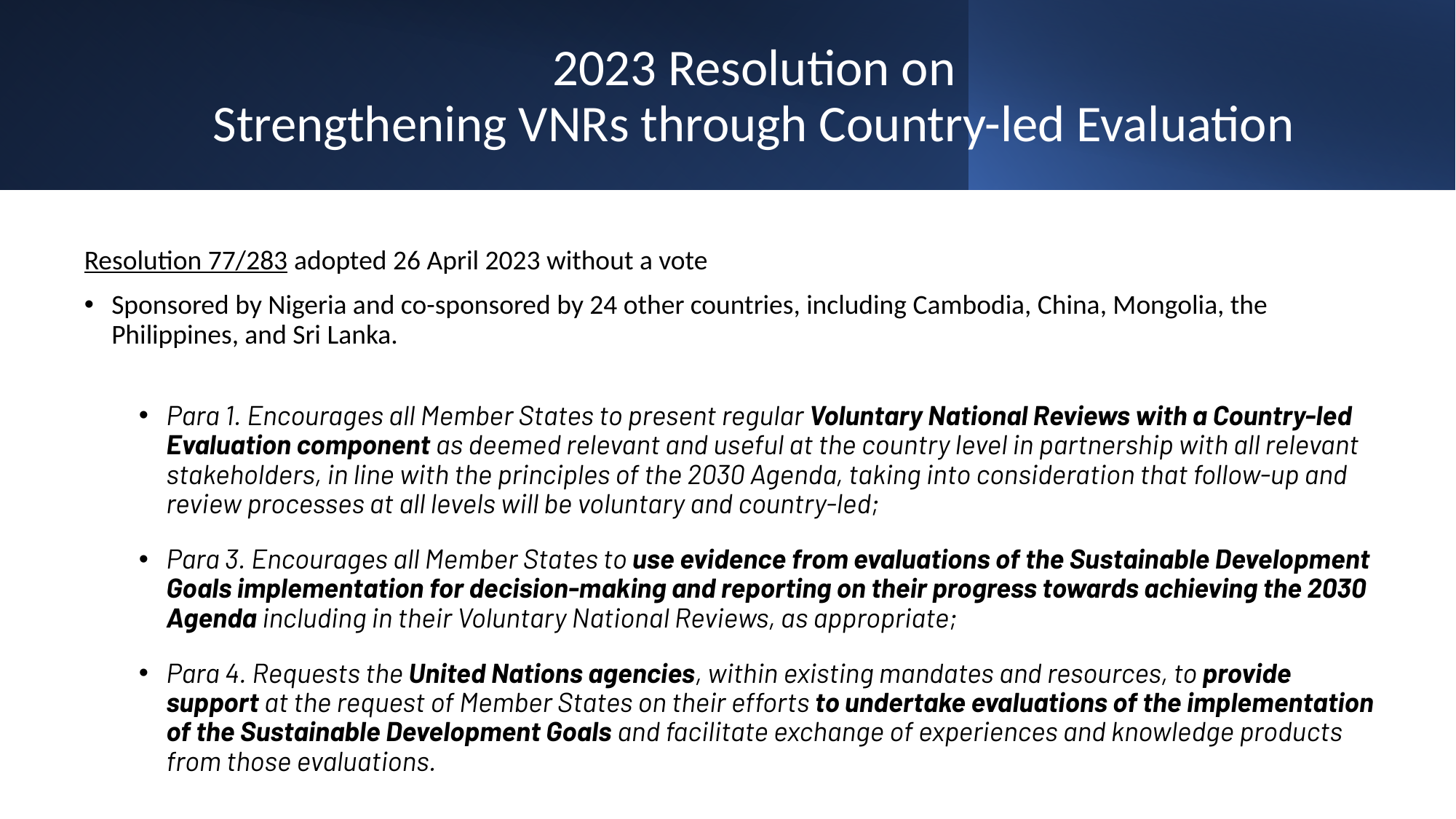

# 2023 Resolution on Strengthening VNRs through Country-led Evaluation
Resolution 77/283 adopted 26 April 2023 without a vote
Sponsored by Nigeria and co-sponsored by 24 other countries, including Cambodia, China, Mongolia, the Philippines, and Sri Lanka.

Para 1. Encourages all Member States to present regular Voluntary National Reviews with a Country-led Evaluation component as deemed relevant and useful at the country level in partnership with all relevant stakeholders, in line with the principles of the 2030 Agenda, taking into consideration that follow-up and review processes at all levels will be voluntary and country-led;
Para 3. Encourages all Member States to use evidence from evaluations of the Sustainable Development Goals implementation for decision-making and reporting on their progress towards achieving the 2030 Agenda including in their Voluntary National Reviews, as appropriate;
Para 4. Requests the United Nations agencies, within existing mandates and resources, to provide support at the request of Member States on their efforts to undertake evaluations of the implementation of the Sustainable Development Goals and facilitate exchange of experiences and knowledge products from those evaluations.